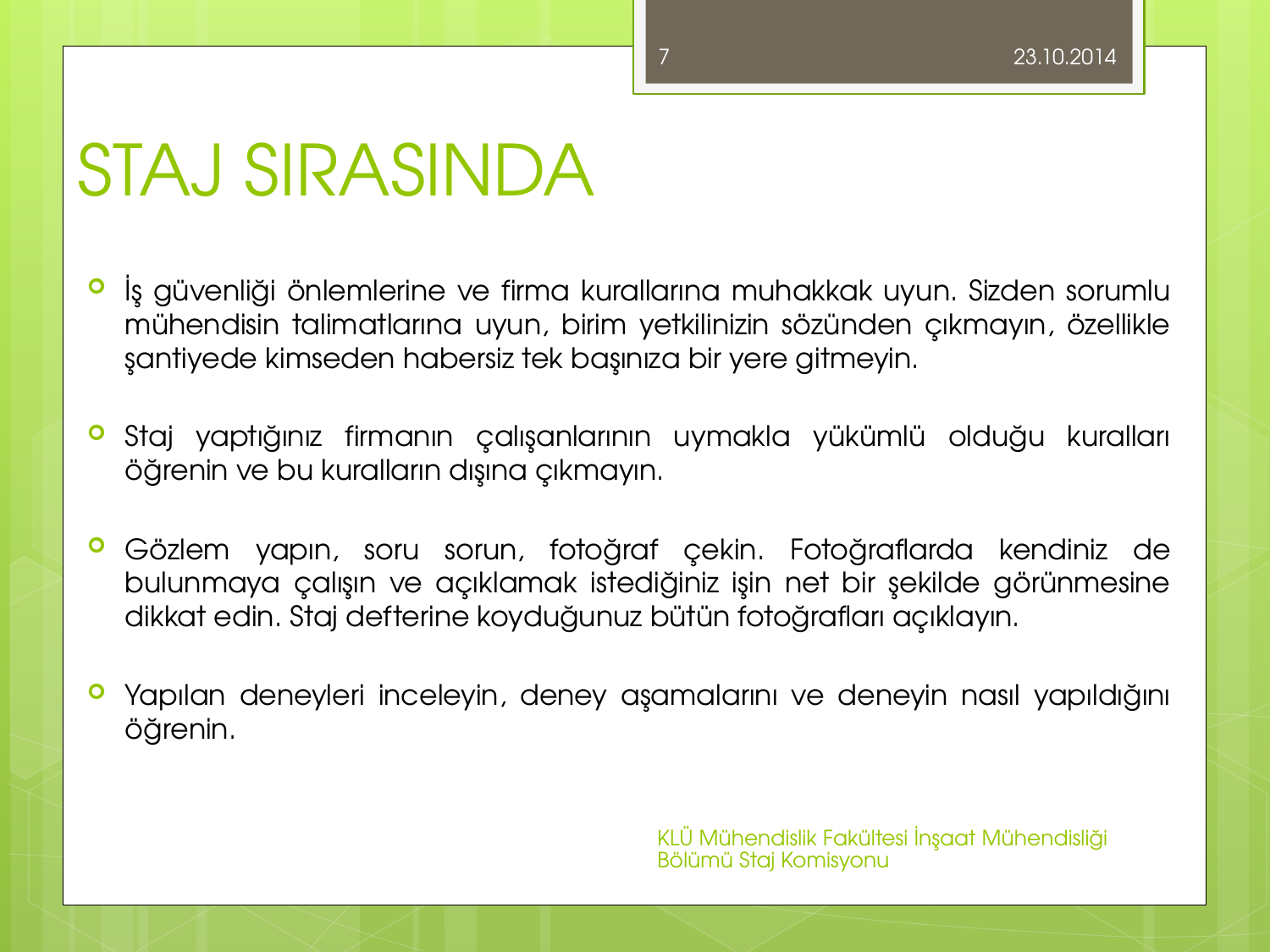

7
23.10.2014
# STAJ SIRASINDA
İş güvenliği önlemlerine ve firma kurallarına muhakkak uyun. Sizden sorumlu mühendisin talimatlarına uyun, birim yetkilinizin sözünden çıkmayın, özellikle şantiyede kimseden habersiz tek başınıza bir yere gitmeyin.

Staj yaptığınız firmanın çalışanlarının uymakla yükümlü olduğu kuralları öğrenin ve bu kuralların dışına çıkmayın.

Gözlem yapın, soru sorun, fotoğraf çekin. Fotoğraflarda kendiniz de bulunmaya çalışın ve açıklamak istediğiniz işin net bir şekilde görünmesine dikkat edin. Staj defterine koyduğunuz bütün fotoğrafları açıklayın.

Yapılan deneyleri inceleyin, deney aşamalarını ve deneyin nasıl yapıldığını öğrenin.

KLÜ Mühendislik Fakültesi İnşaat Mühendisliği Bölümü Staj Komisyonu